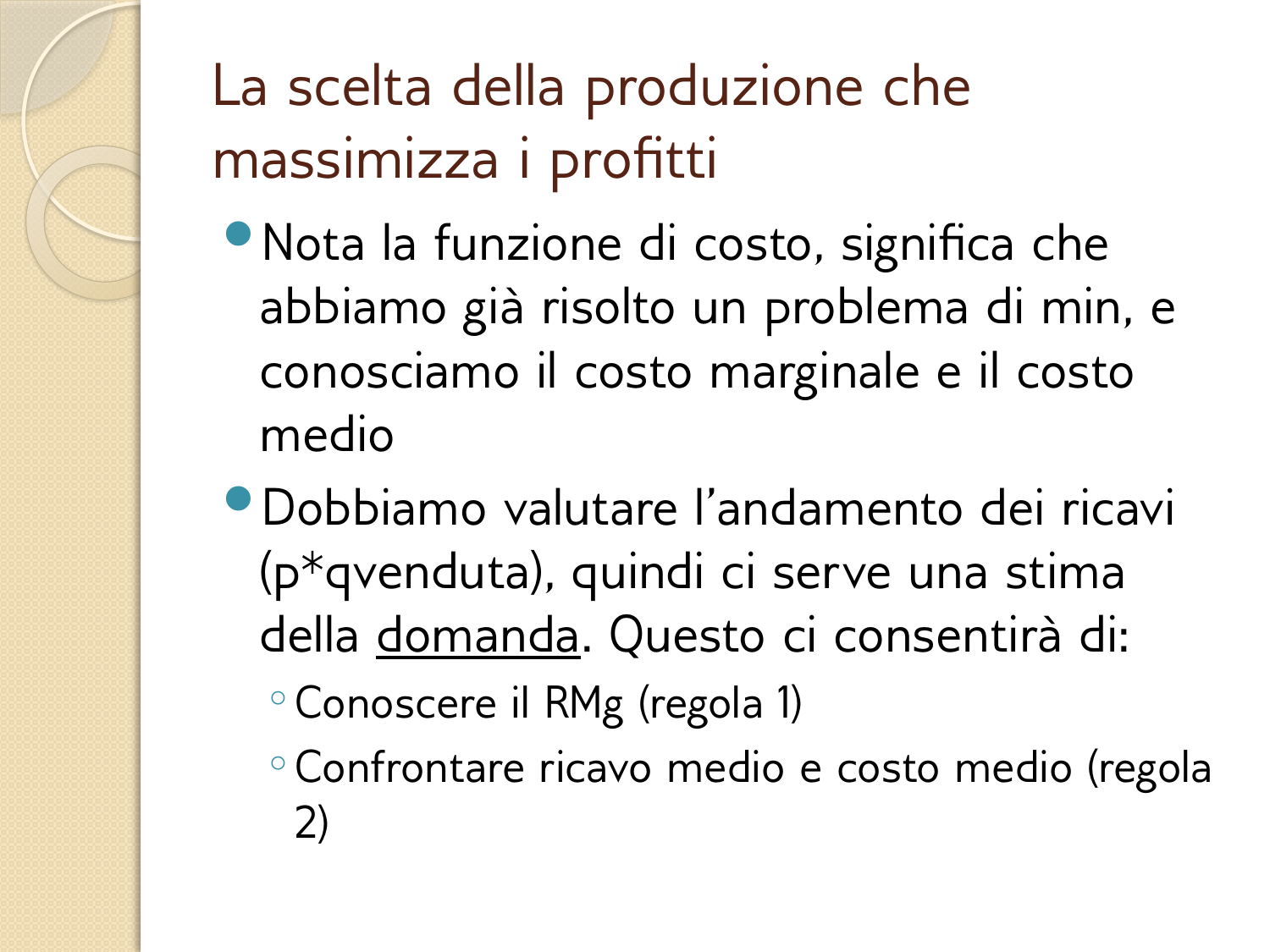

# La scelta della produzione che massimizza i profitti
Nota la funzione di costo, significa che abbiamo già risolto un problema di min, e conosciamo il costo marginale e il costo medio
Dobbiamo valutare l’andamento dei ricavi (p*qvenduta), quindi ci serve una stima della domanda. Questo ci consentirà di:
Conoscere il RMg (regola 1)
Confrontare ricavo medio e costo medio (regola 2)